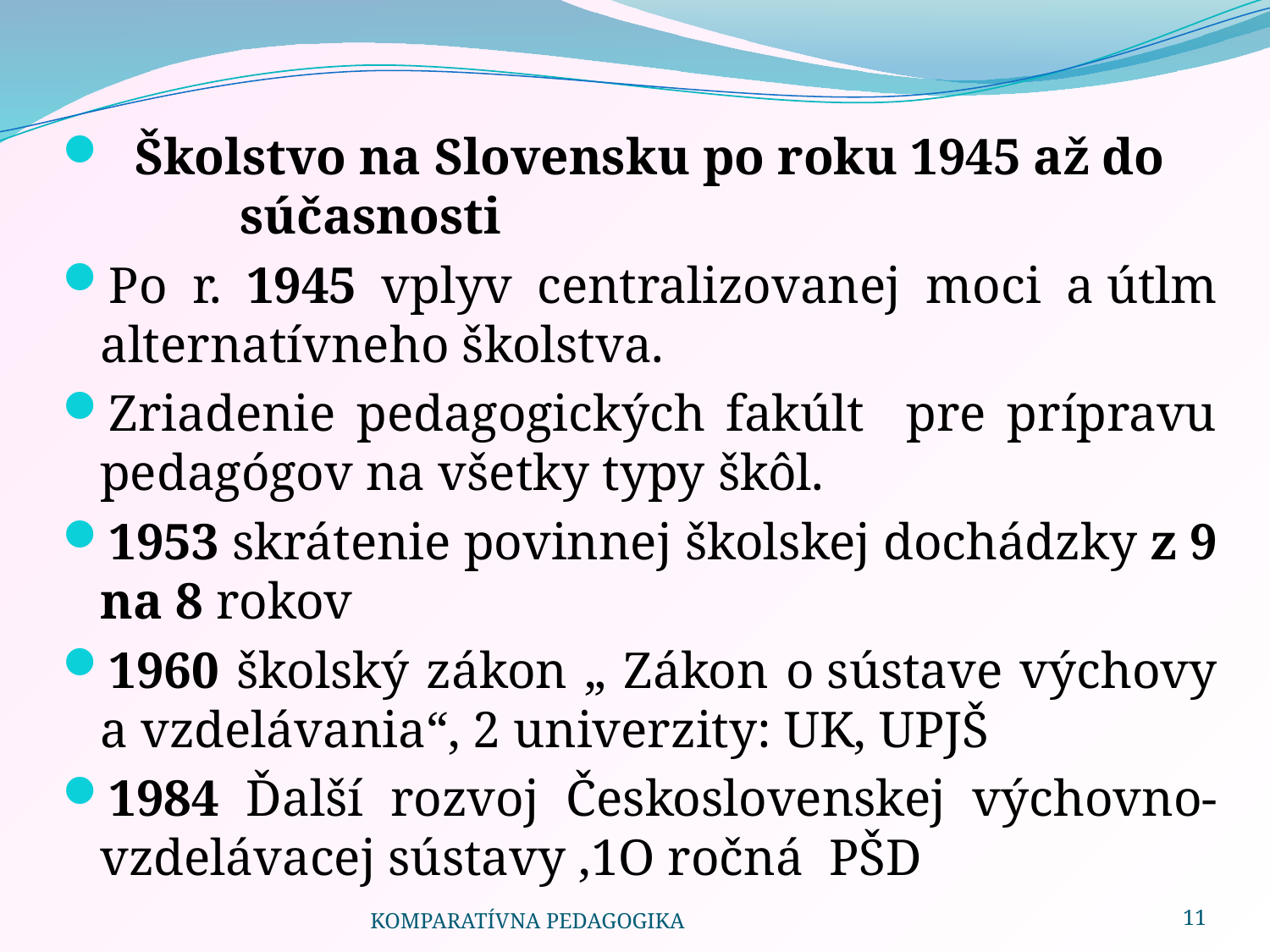

Školstvo na Slovensku po roku 1945 až do       	 súčasnosti
Po r. 1945 vplyv centralizovanej moci a útlm alternatívneho školstva.
Zriadenie pedagogických fakúlt  pre prípravu pedagógov na všetky typy škôl.
1953 skrátenie povinnej školskej dochádzky z 9 na 8 rokov
1960 školský zákon „ Zákon o sústave výchovy a vzdelávania“, 2 univerzity: UK, UPJŠ
1984 Ďalší rozvoj Československej výchovno-vzdelávacej sústavy ,1O ročná  PŠD

KOMPARATÍVNA PEDAGOGIKA
11